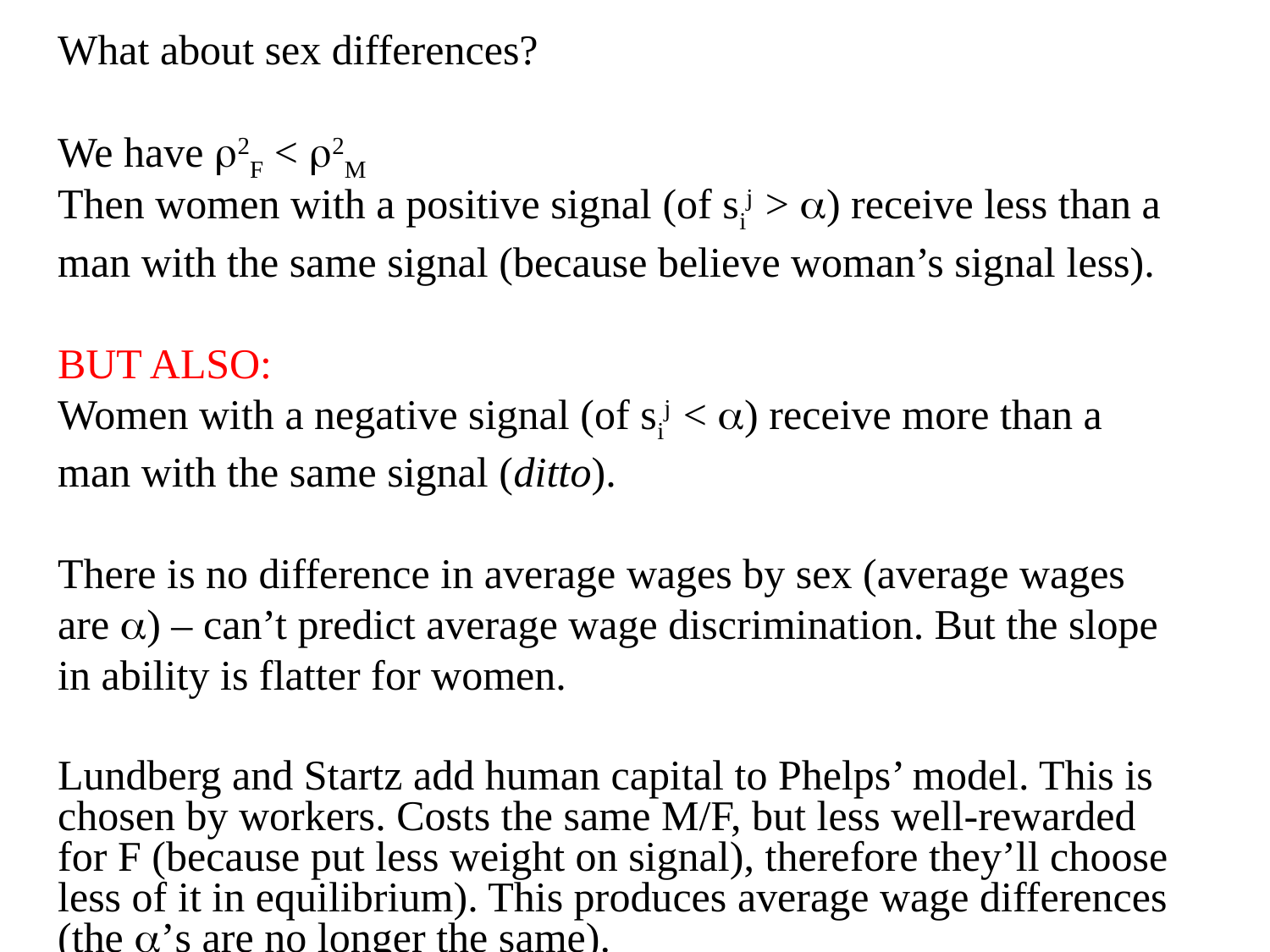

What about sex differences?

We have ρ2F < ρ2M
Then women with a positive signal (of sij  > α) receive less than a man with the same signal (because believe woman’s signal less).

BUT ALSO:
Women with a negative signal (of sij  < α) receive more than a man with the same signal (ditto).

There is no difference in average wages by sex (average wages are α) – can’t predict average wage discrimination. But the slope in ability is flatter for women.

Lundberg and Startz add human capital to Phelps’ model. This is chosen by workers. Costs the same M/F, but less well-rewarded for F (because put less weight on signal), therefore they’ll choose less of it in equilibrium). This produces average wage differences (the α’s are no longer the same).